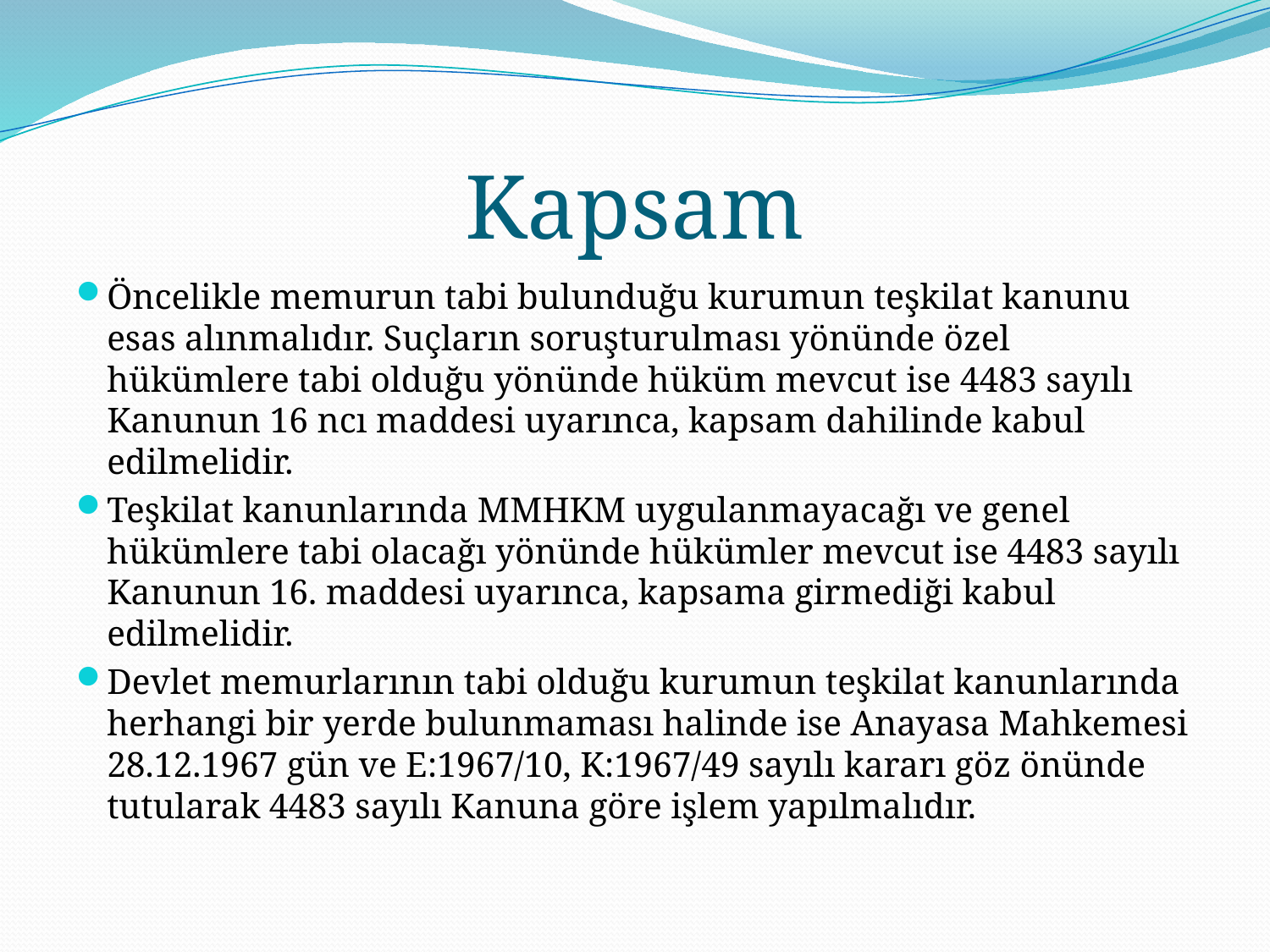

# Kapsam
Öncelikle memurun tabi bulunduğu kurumun teşkilat kanunu esas alınmalıdır. Suçların soruşturulması yönünde özel hükümlere tabi olduğu yönünde hüküm mevcut ise 4483 sayılı Kanunun 16 ncı maddesi uyarınca, kapsam dahilinde kabul edilmelidir.
Teşkilat kanunlarında MMHKM uygulanmayacağı ve genel hükümlere tabi olacağı yönünde hükümler mevcut ise 4483 sayılı Kanunun 16. maddesi uyarınca, kapsama girmediği kabul edilmelidir.
Devlet memurlarının tabi olduğu kurumun teşkilat kanunlarında herhangi bir yerde bulunmaması halinde ise Anayasa Mahkemesi 28.12.1967 gün ve E:1967/10, K:1967/49 sayılı kararı göz önünde tutularak 4483 sayılı Kanuna göre işlem yapılmalıdır.